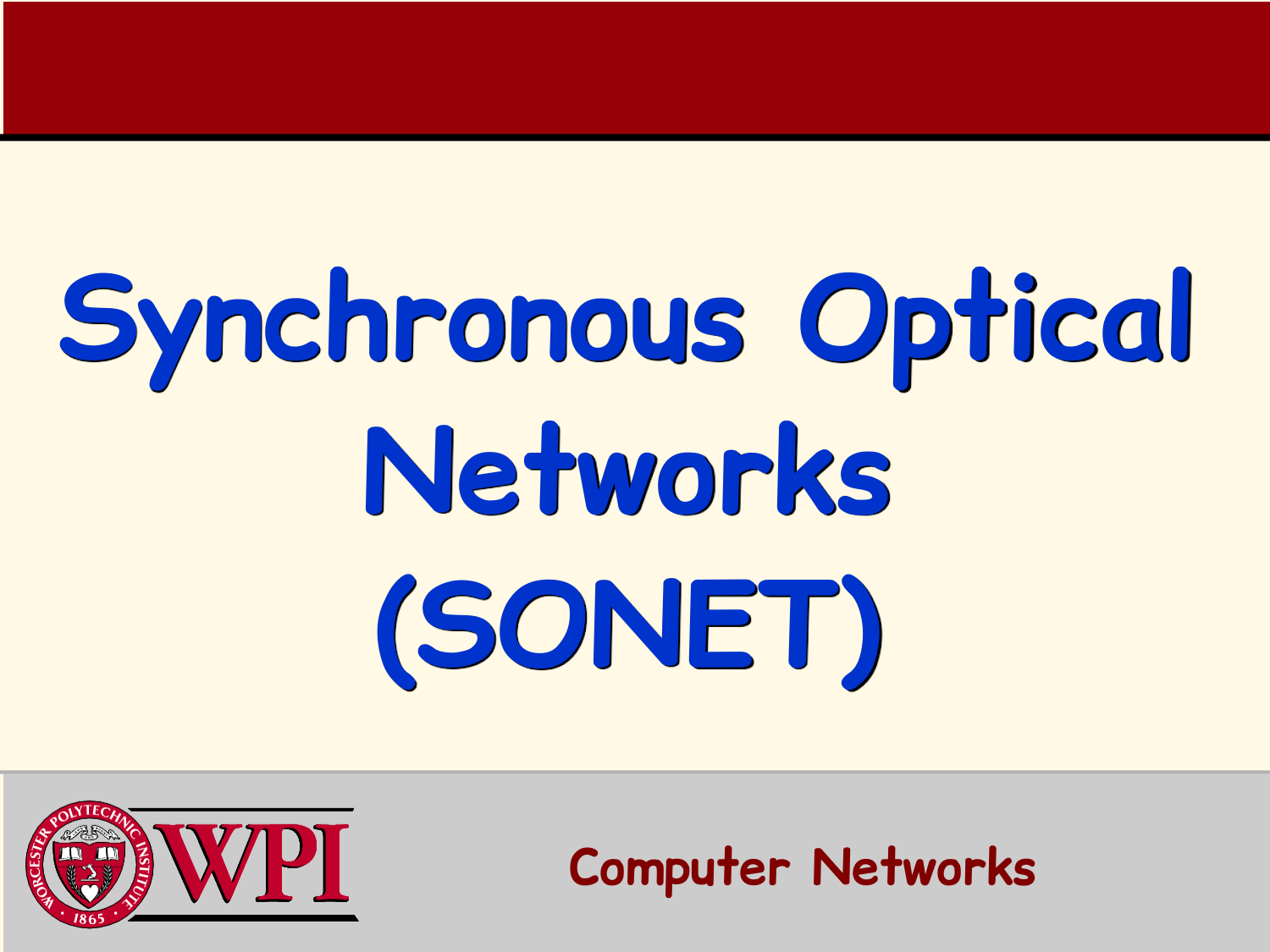

# Synchronous Optical Networks (SONET)
Computer Networks